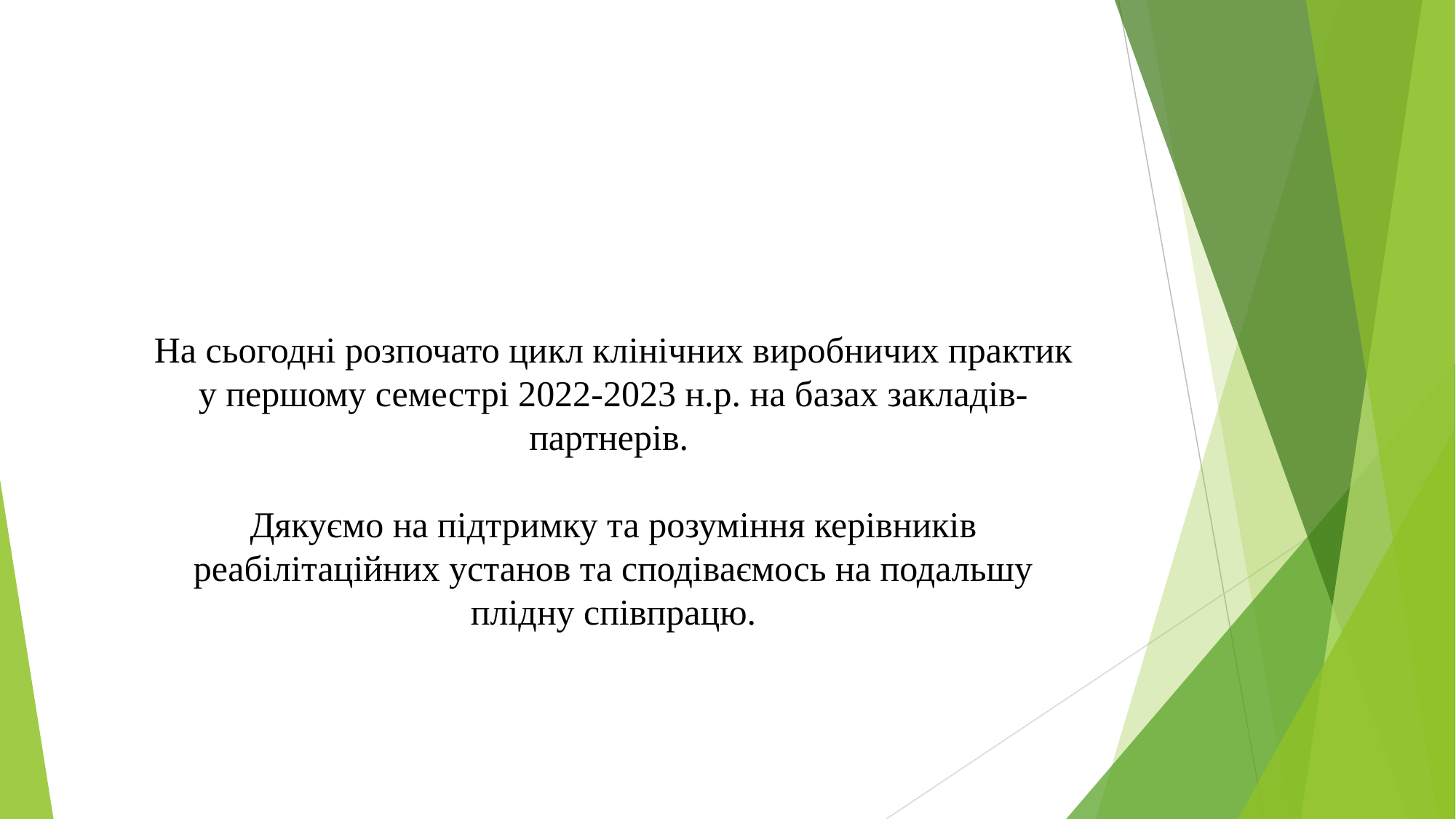

На сьогодні розпочато цикл клінічних виробничих практик у першому семестрі 2022-2023 н.р. на базах закладів-партнерів.

Дякуємо на підтримку та розуміння керівників реабілітаційних установ та сподіваємось на подальшу плідну співпрацю.